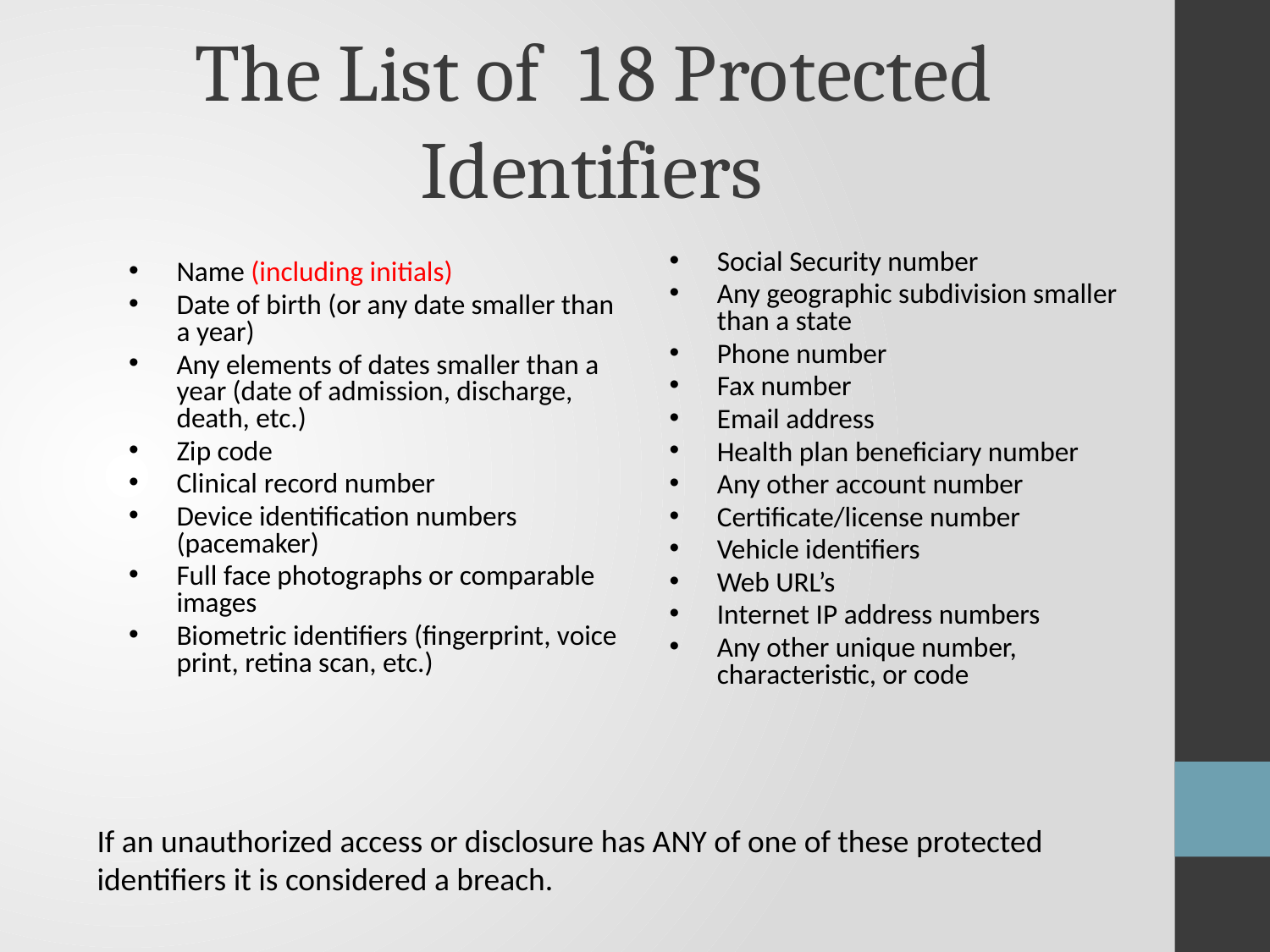

# The List of  18 Protected Identifiers
Social Security number
Any geographic subdivision smaller than a state
Phone number
Fax number
Email address
Health plan beneficiary number
Any other account number
Certificate/license number
Vehicle identifiers
Web URL’s
Internet IP address numbers
Any other unique number, characteristic, or code
Name (including initials)
Date of birth (or any date smaller than a year)
Any elements of dates smaller than a year (date of admission, discharge, death, etc.)
Zip code
Clinical record number
Device identification numbers (pacemaker)
Full face photographs or comparable images
Biometric identifiers (fingerprint, voice print, retina scan, etc.)
If an unauthorized access or disclosure has ANY of one of these protected identifiers it is considered a breach.